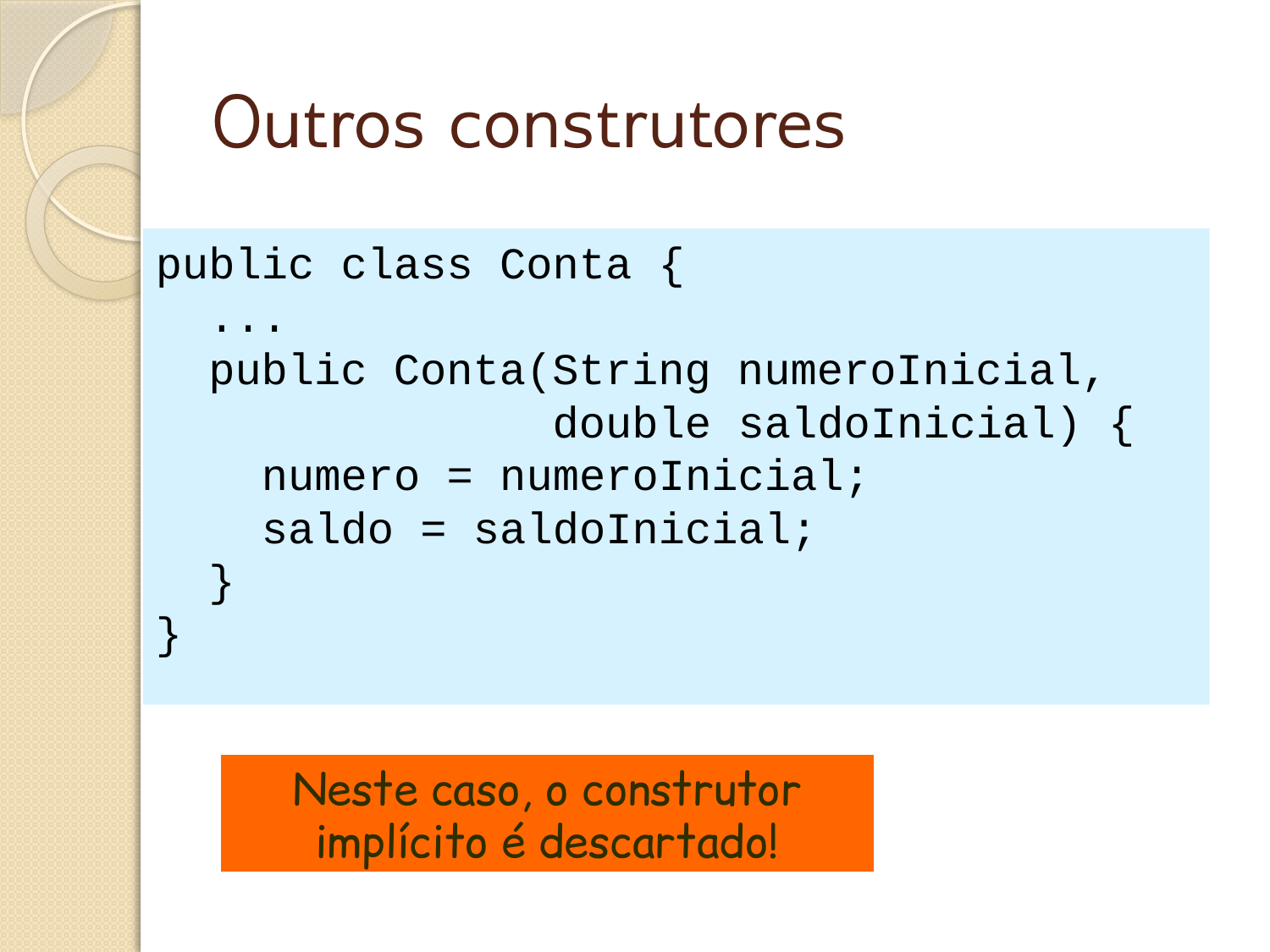

# Outros construtores
public class Conta {
  ...
  public Conta(String numeroInicial,
               double saldoInicial) {
    numero = numeroInicial;
    saldo = saldoInicial;
  }
}
Neste caso, o construtor implícito é descartado!